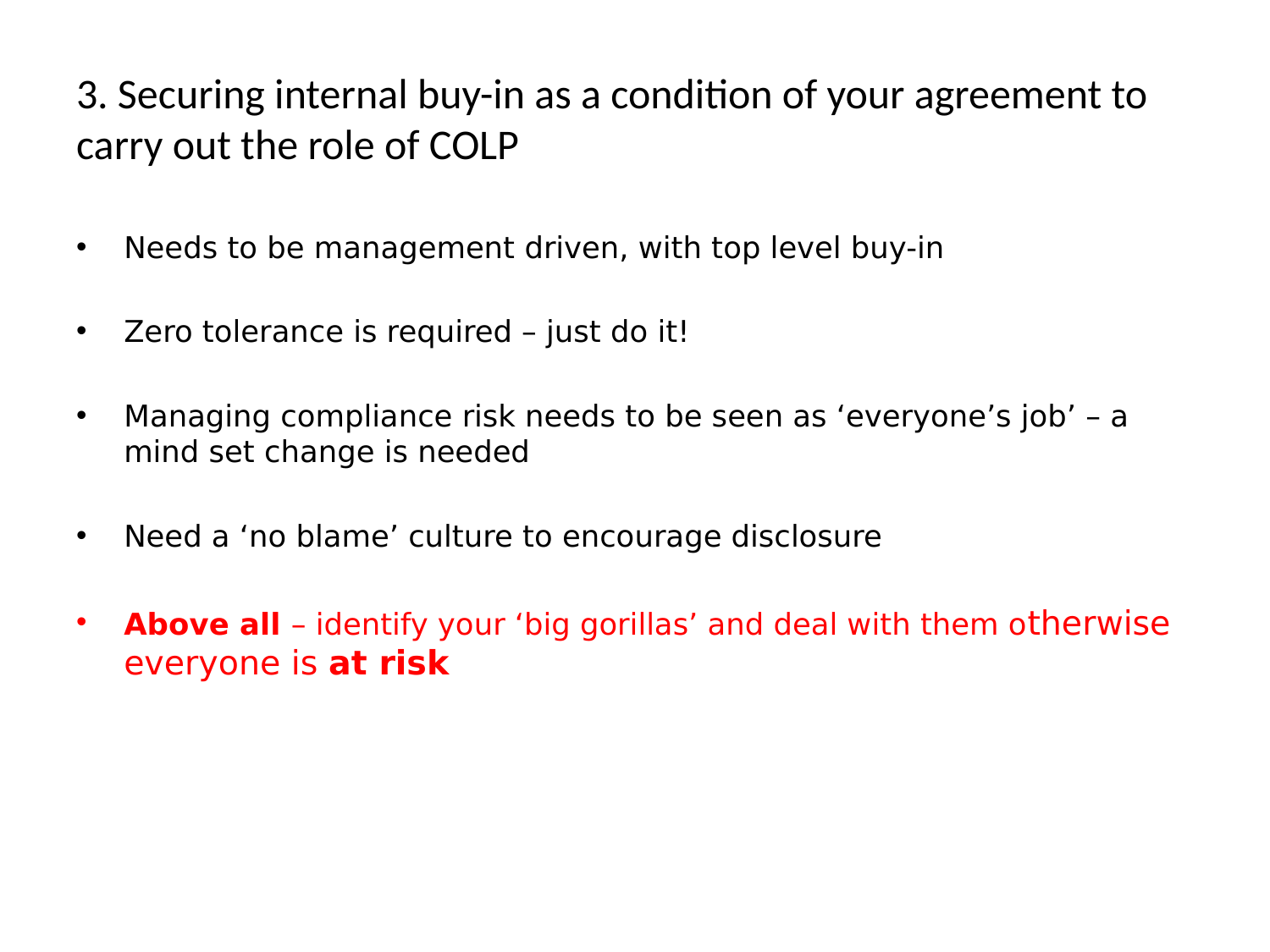

# 3. Securing internal buy-in as a condition of your agreement to carry out the role of COLP
Needs to be management driven, with top level buy-in

Zero tolerance is required – just do it!

Managing compliance risk needs to be seen as ‘everyone’s job’ – a mind set change is needed

Need a ‘no blame’ culture to encourage disclosure

Above all – identify your ‘big gorillas’ and deal with them otherwise everyone is at risk